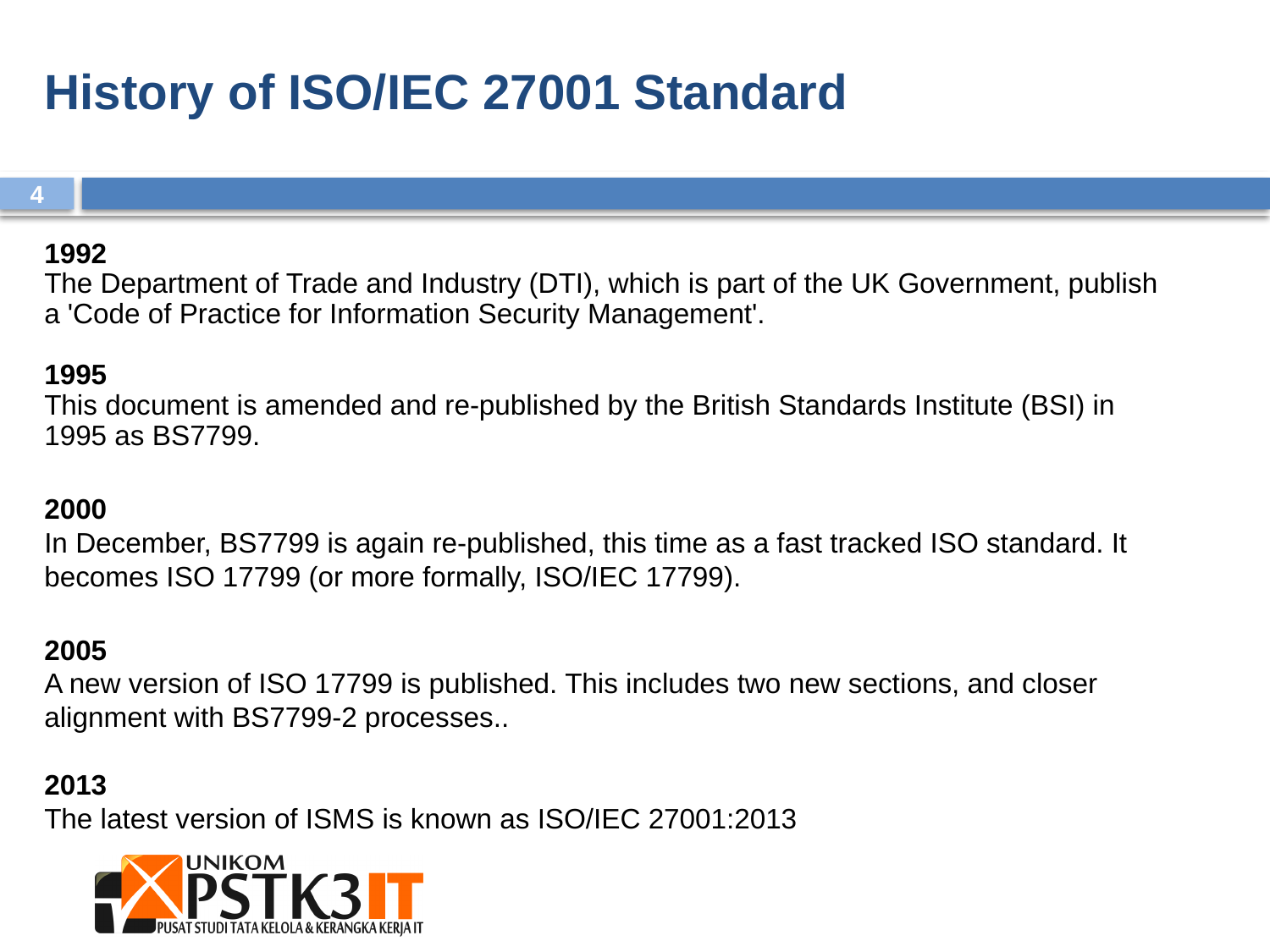

History of ISO/IEC 27001 Standard
1992
The Department of Trade and Industry (DTI), which is part of the UK Government, publish a 'Code of Practice for Information Security Management'.

1995
This document is amended and re-published by the British Standards Institute (BSI) in 1995 as BS7799.

2000
In December, BS7799 is again re-published, this time as a fast tracked ISO standard. It becomes ISO 17799 (or more formally, ISO/IEC 17799).

2005
A new version of ISO 17799 is published. This includes two new sections, and closer alignment with BS7799-2 processes..

2013
The latest version of ISMS is known as ISO/IEC 27001:2013
4